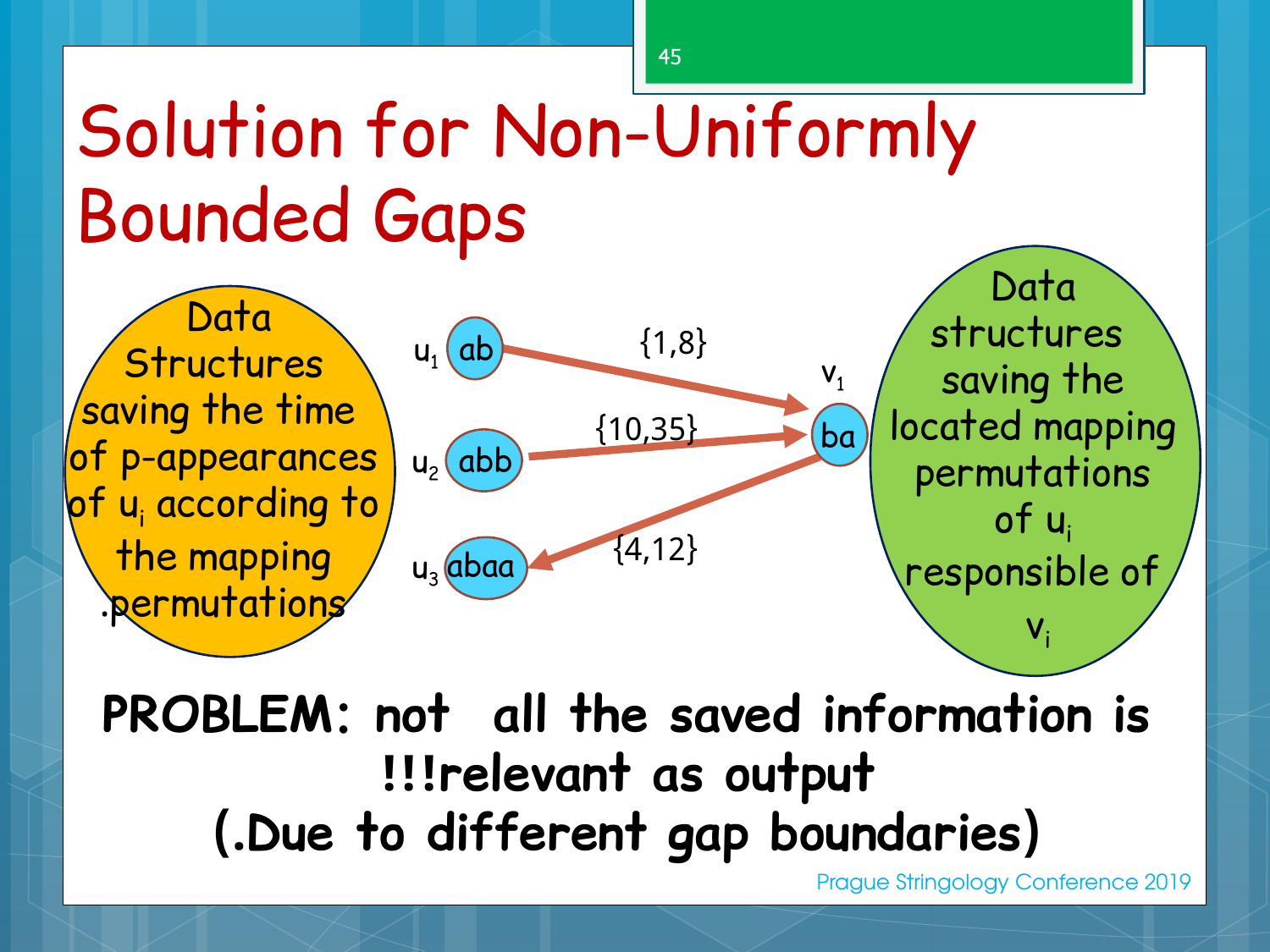

45
# Solution for Non-Uniformly Bounded Gaps

Data structures  saving the located mapping permutations of ui responsible of vi
Data
Structures
 saving the time of p-appearances of ui according to the mapping permutations.

{1,8}

ab
u1

abb
u2

abaa
u3
v1

ba
{10,35}
{4,12}
PROBLEM: not  all the saved information is relevant as output!!!
(Due to different gap boundaries.)
Prague Stringology Conference 2019